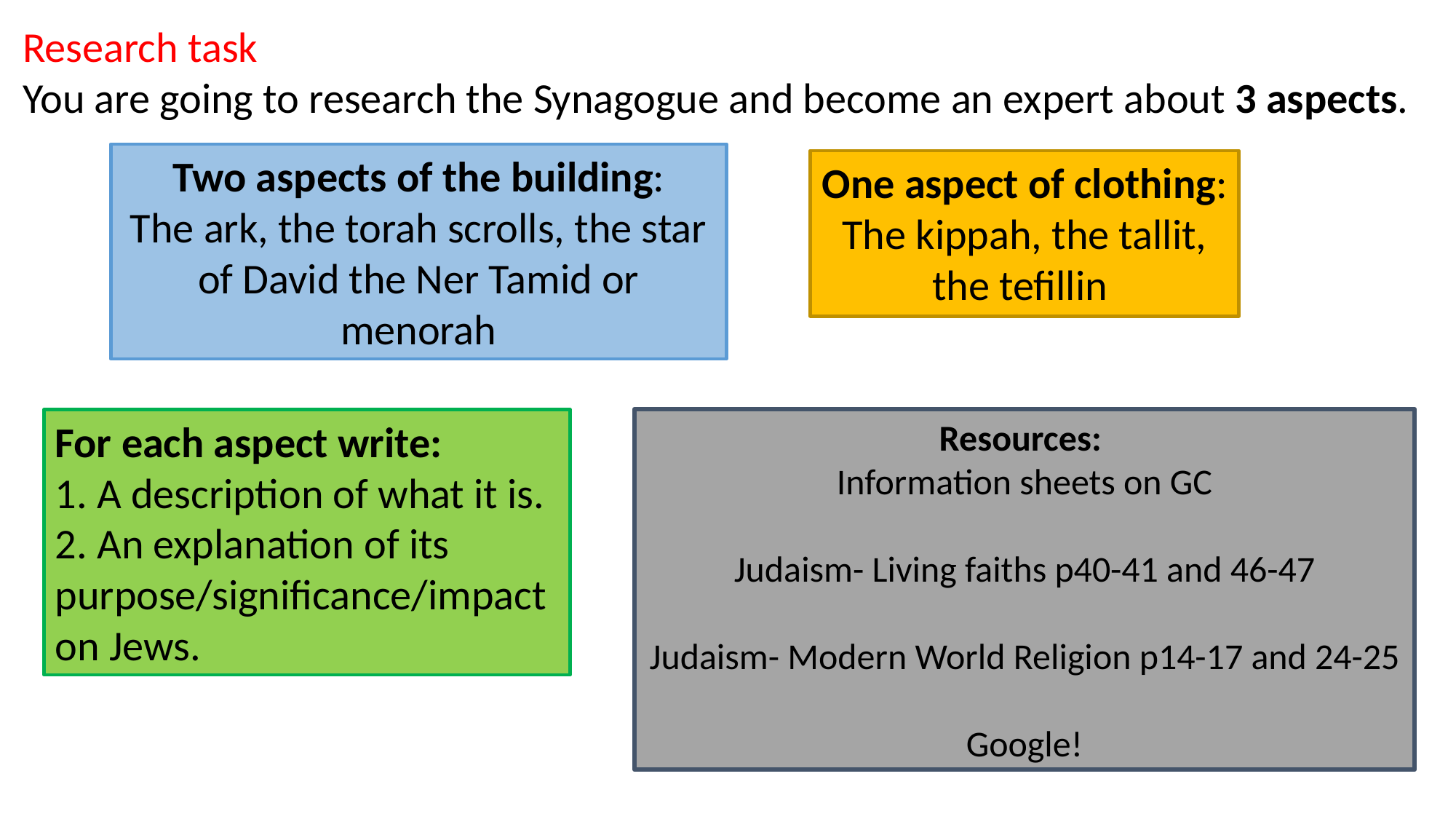

Research task
You are going to research the Synagogue and become an expert about 3 aspects.
Two aspects of the building:
The ark, the torah scrolls, the star of David the Ner Tamid or menorah
One aspect of clothing:
The kippah, the tallit, the tefillin
For each aspect write:
1. A description of what it is.
2. An explanation of its purpose/significance/impact on Jews.
Resources:
Information sheets on GC

Judaism- Living faiths p40-41 and 46-47

Judaism- Modern World Religion p14-17 and 24-25

Google!